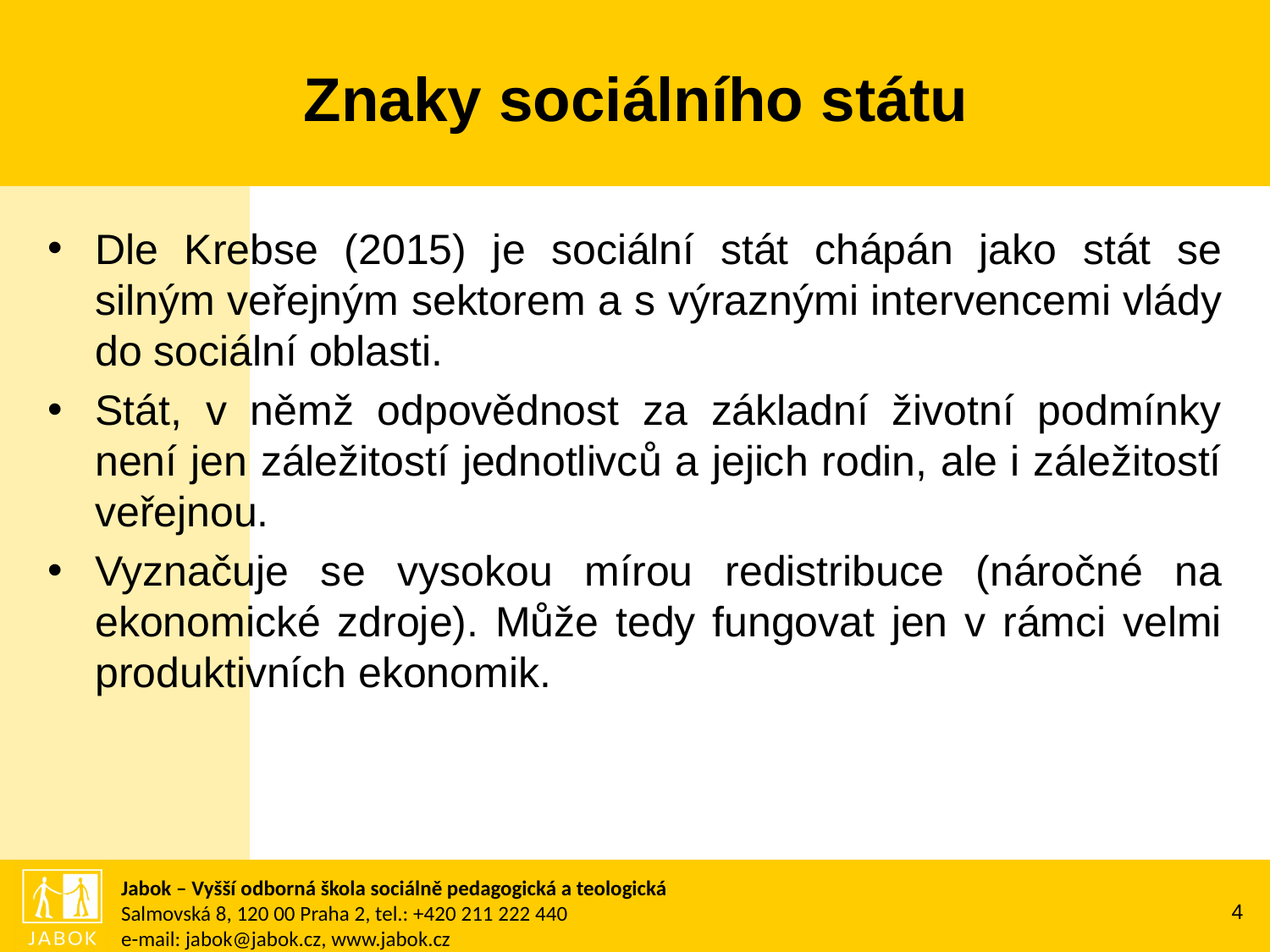

# Znaky sociálního státu
Dle Krebse (2015) je sociální stát chápán jako stát se silným veřejným sektorem a s výraznými intervencemi vlády do sociální oblasti.
Stát, v němž odpovědnost za základní životní podmínky není jen záležitostí jednotlivců a jejich rodin, ale i záležitostí veřejnou.
Vyznačuje se vysokou mírou redistribuce (náročné na ekonomické zdroje). Může tedy fungovat jen v rámci velmi produktivních ekonomik.